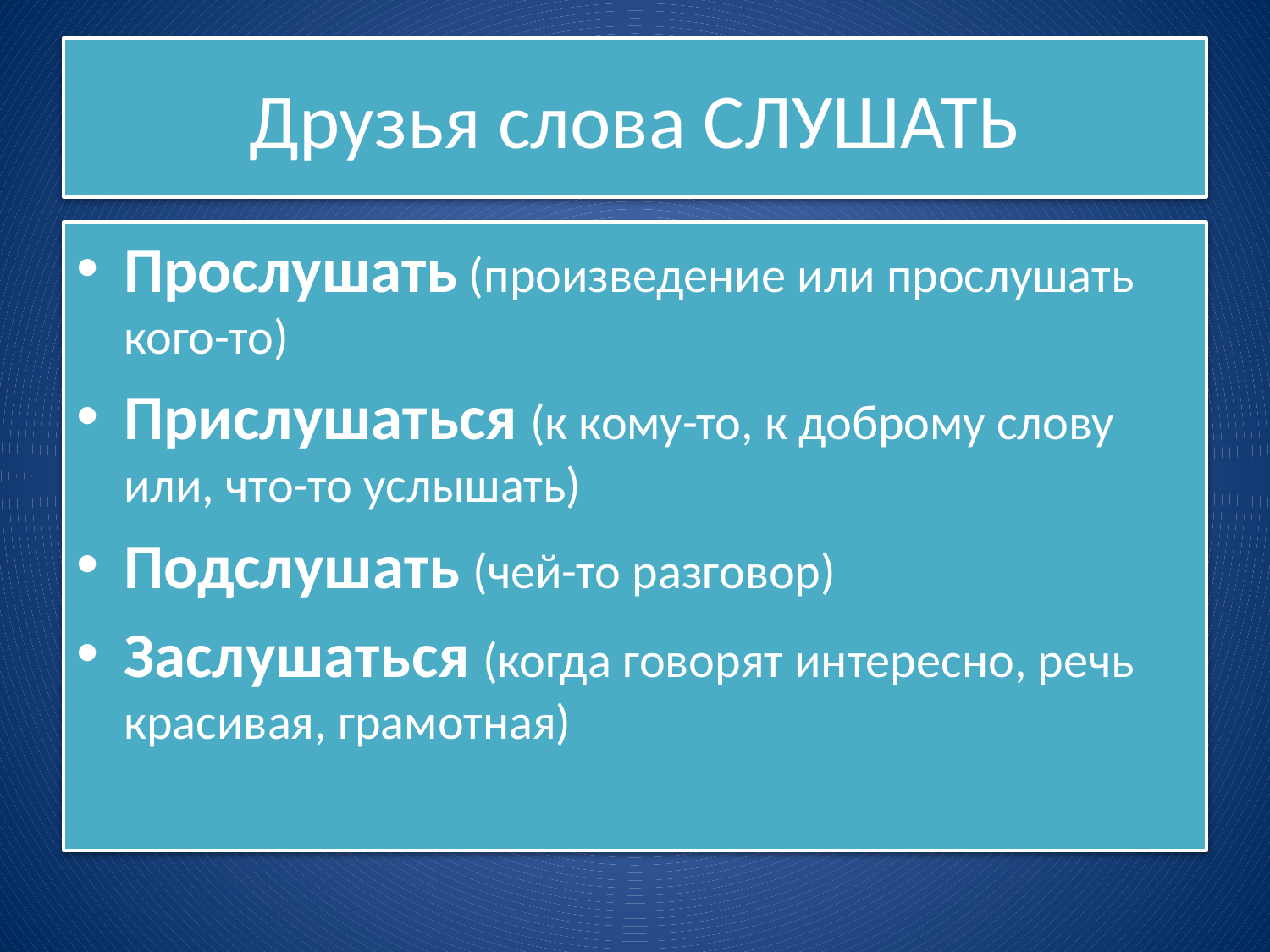

# Друзья слова СЛУШАТЬ
Прослушать (произведение или прослушать кого-то)
Прислушаться (к кому-то, к доброму слову или, что-то услышать)
Подслушать (чей-то разговор)
Заслушаться (когда говорят интересно, речь красивая, грамотная)